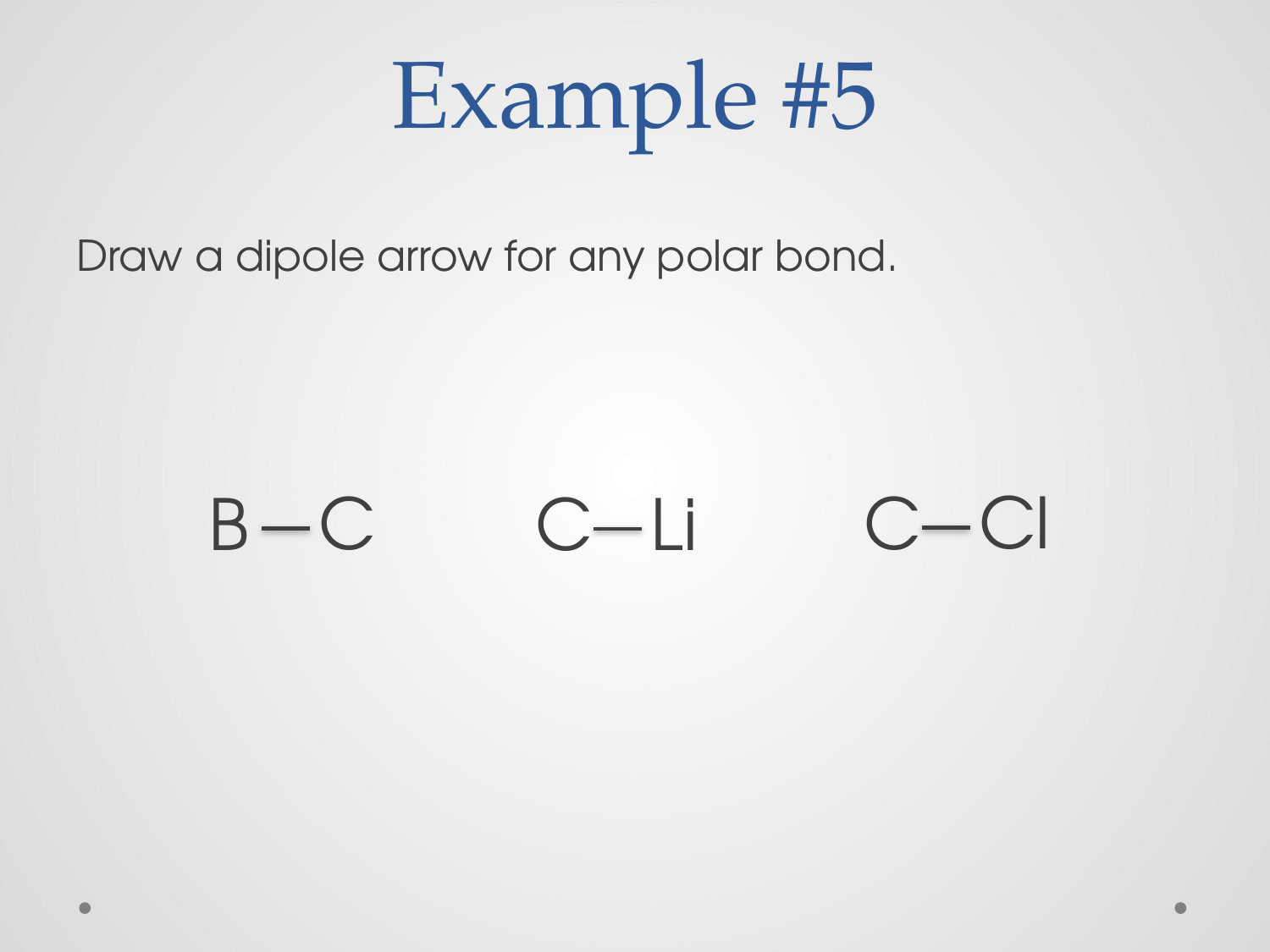

# Example #5
Draw a dipole arrow for any polar bond.
Cl
C
C
B
Li
C